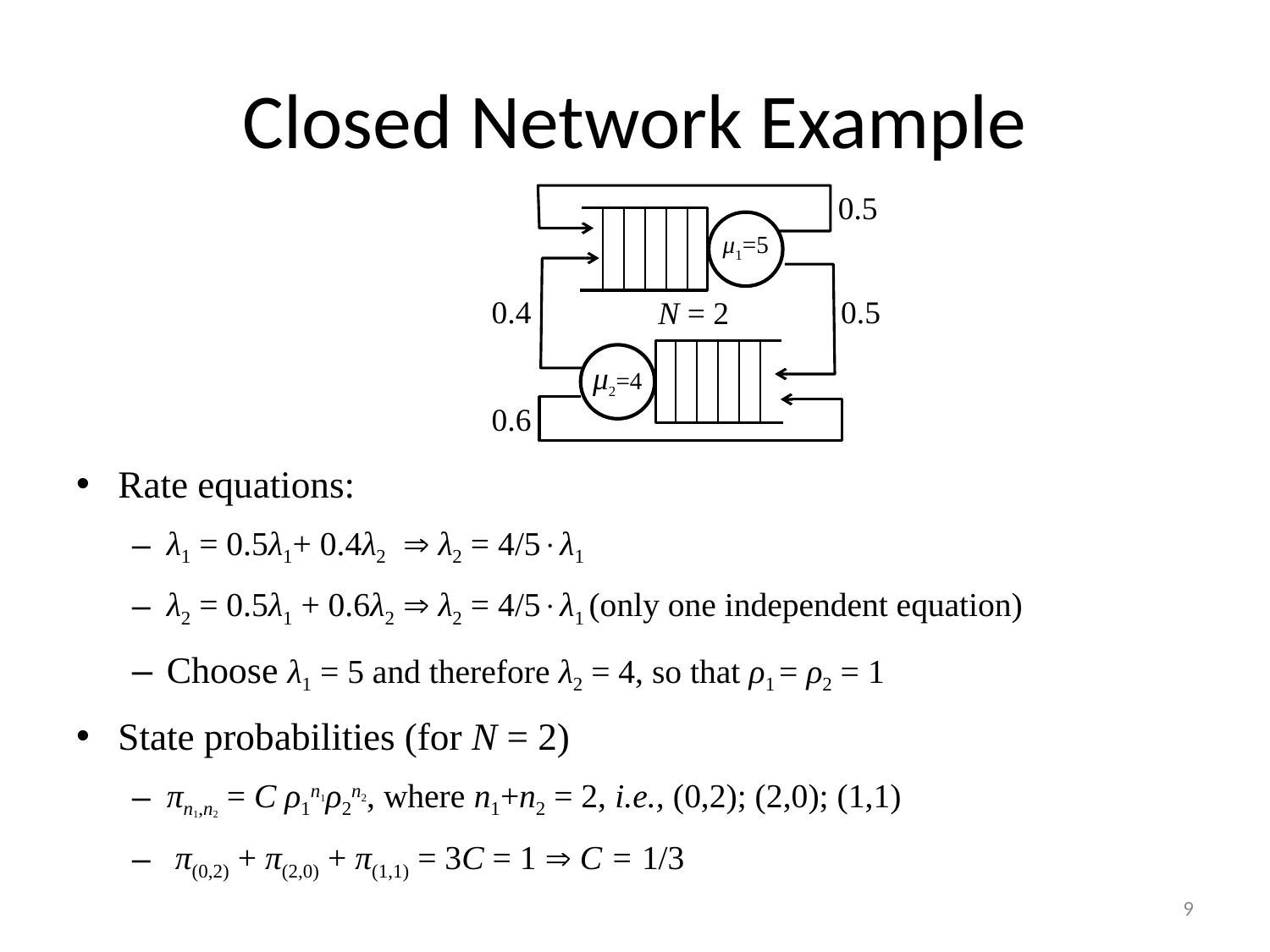

# Closed Network Example
0.5

μ1=5

0.4
0.5

μ2=4
0.6

N = 2
Rate equations:
λ1 = 0.5λ1+ 0.4λ2  ⇒ λ2 = 4/5⋅λ1
λ2 = 0.5λ1 + 0.6λ2 ⇒ λ2 = 4/5⋅λ1 (only one independent equation)
Choose λ1 = 5 and therefore λ2 = 4, so that ρ1 = ρ2 = 1
State probabilities (for N = 2)
πn1,n2 = C ρ1n1ρ2n2, where n1+n2 = 2, i.e., (0,2); (2,0); (1,1)
 π(0,2) + π(2,0) + π(1,1) = 3C = 1 ⇒ C = 1/3

9